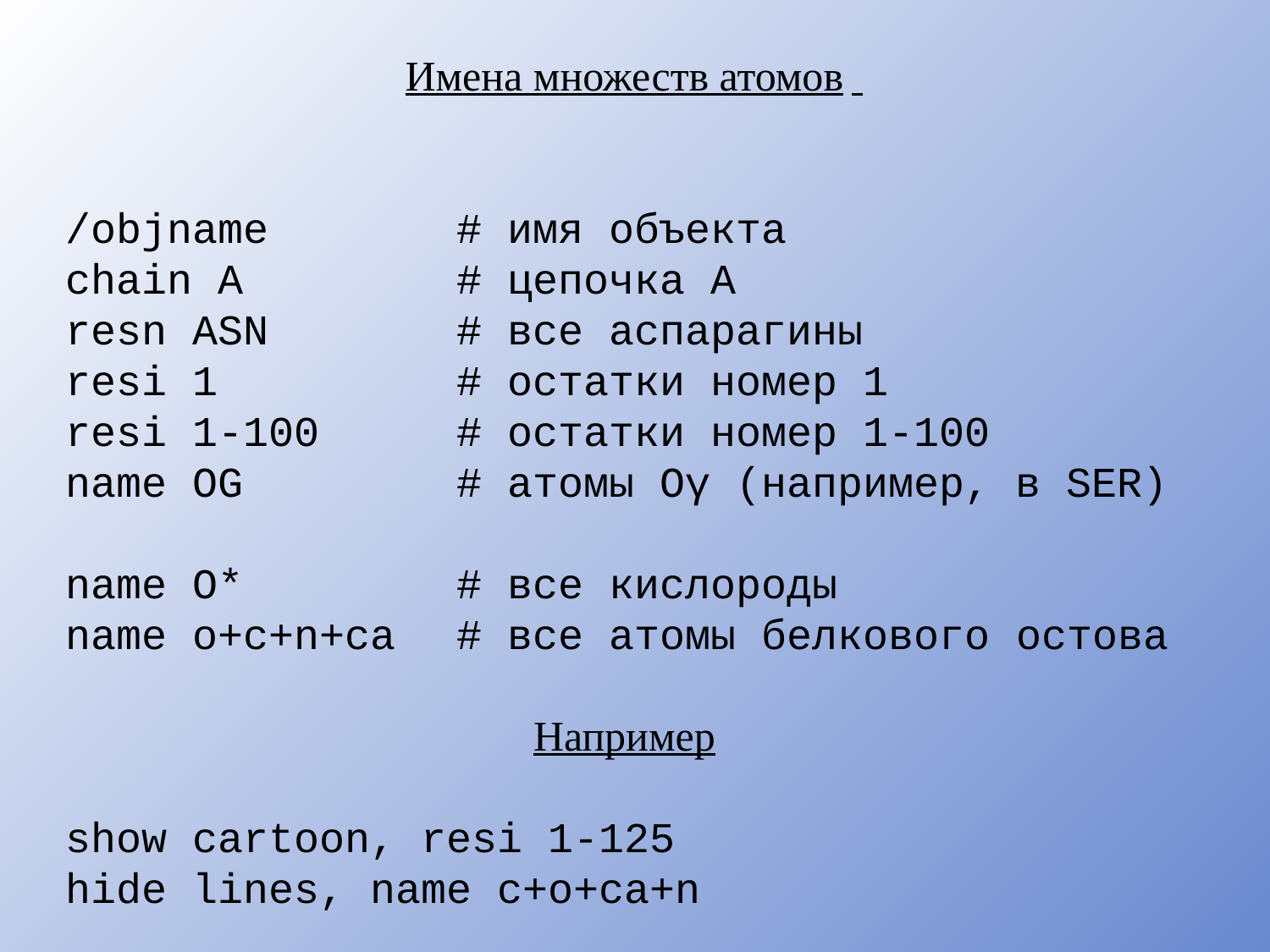

Имена множеств атомов

/objname
chain A
resn ASN
resi 1
resi 1-100
name OG

name O*
name o+c+n+ca

Например

show cartoon, resi 1-125
hide lines, name c+o+ca+n

# имя объекта
# цепочка A
# все аспарагины
# остатки номер 1
# остатки номер 1-100
# атомы Oγ (например, в SER)

# все кислороды
# все атомы белкового остова